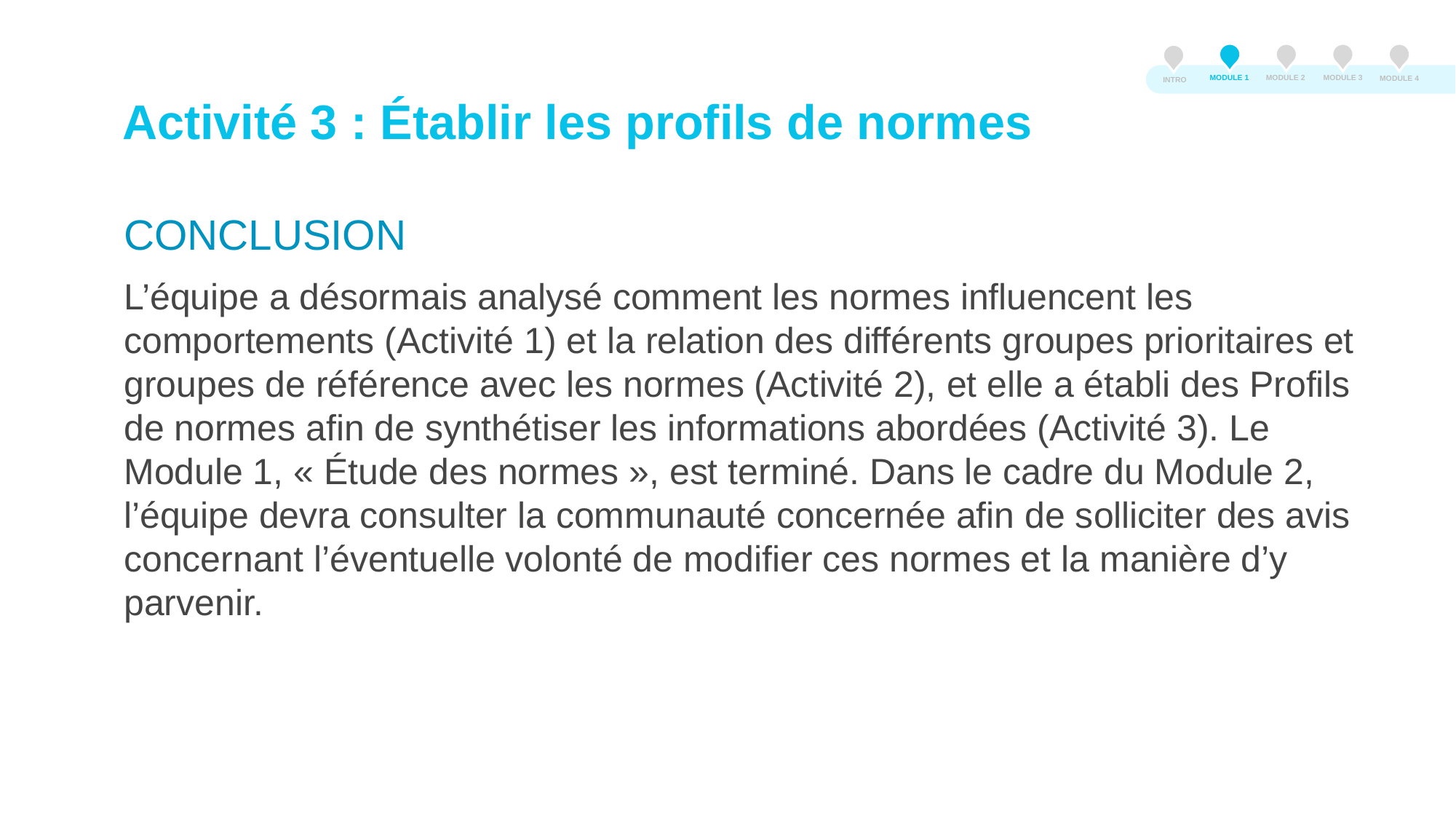

MODULE 3
MODULE 2
MODULE 1
MODULE 4
INTRO
# Activité 3 : Établir les profils de normes
CONCLUSION
L’équipe a désormais analysé comment les normes influencent les comportements (Activité 1) et la relation des différents groupes prioritaires et groupes de référence avec les normes (Activité 2), et elle a établi des Profils de normes afin de synthétiser les informations abordées (Activité 3). Le Module 1, « Étude des normes », est terminé. Dans le cadre du Module 2, l’équipe devra consulter la communauté concernée afin de solliciter des avis concernant l’éventuelle volonté de modifier ces normes et la manière d’y parvenir.